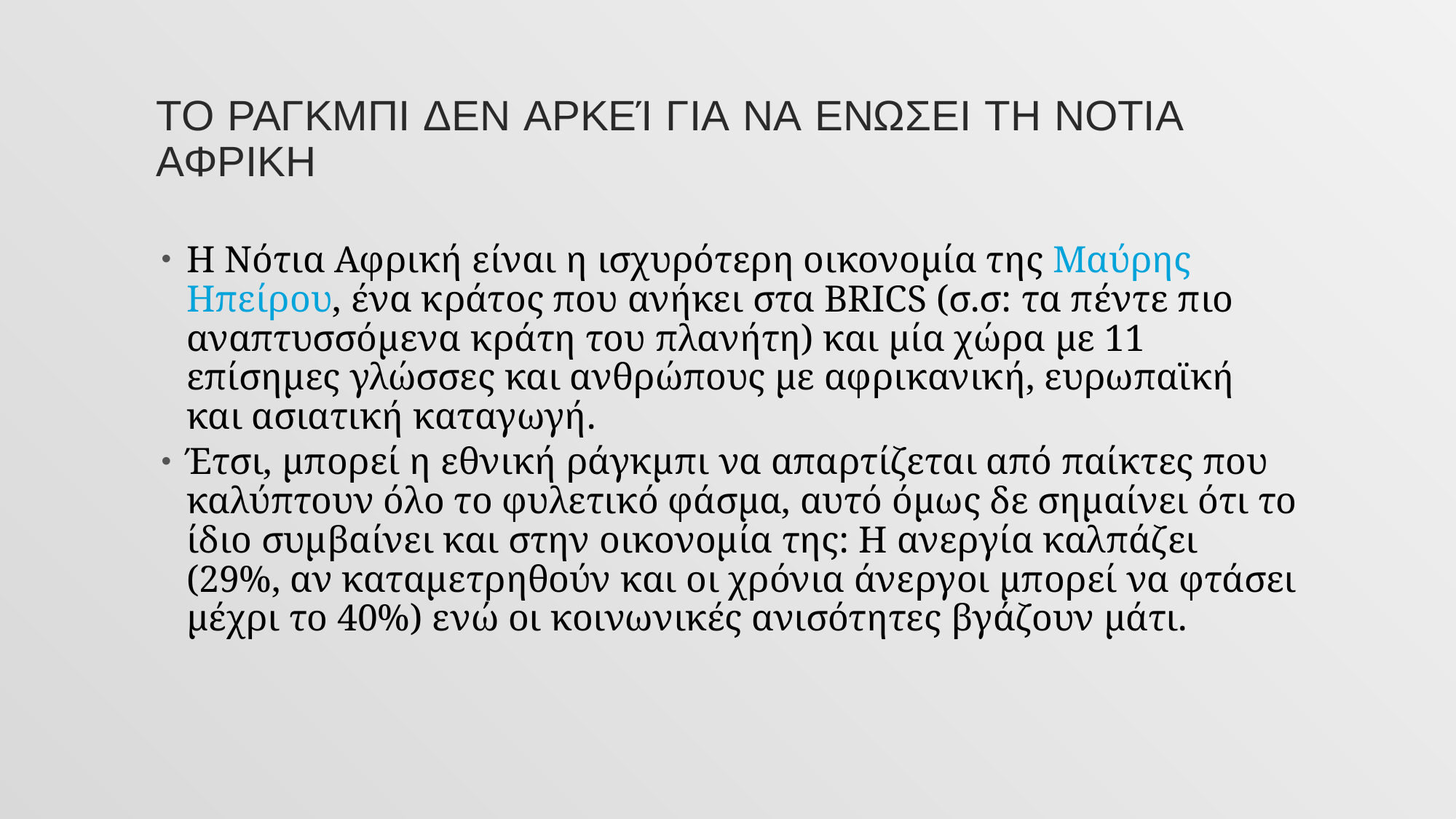

# Το ραγκμπι δεν αρκεί για να ενωσει τη Νοτια Αφρικη

Η Νότια Αφρική είναι η ισχυρότερη οικονομία της Μαύρης Ηπείρου, ένα κράτος που ανήκει στα BRICS (σ.σ: τα πέντε πιο αναπτυσσόμενα κράτη του πλανήτη) και μία χώρα με 11 επίσημες γλώσσες και ανθρώπους με αφρικανική, ευρωπαϊκή και ασιατική καταγωγή.
Έτσι, μπορεί η εθνική ράγκμπι να απαρτίζεται από παίκτες που καλύπτουν όλο το φυλετικό φάσμα, αυτό όμως δε σημαίνει ότι το ίδιο συμβαίνει και στην οικονομία της: Η ανεργία καλπάζει (29%, αν καταμετρηθούν και οι χρόνια άνεργοι μπορεί να φτάσει μέχρι το 40%) ενώ οι κοινωνικές ανισότητες βγάζουν μάτι.